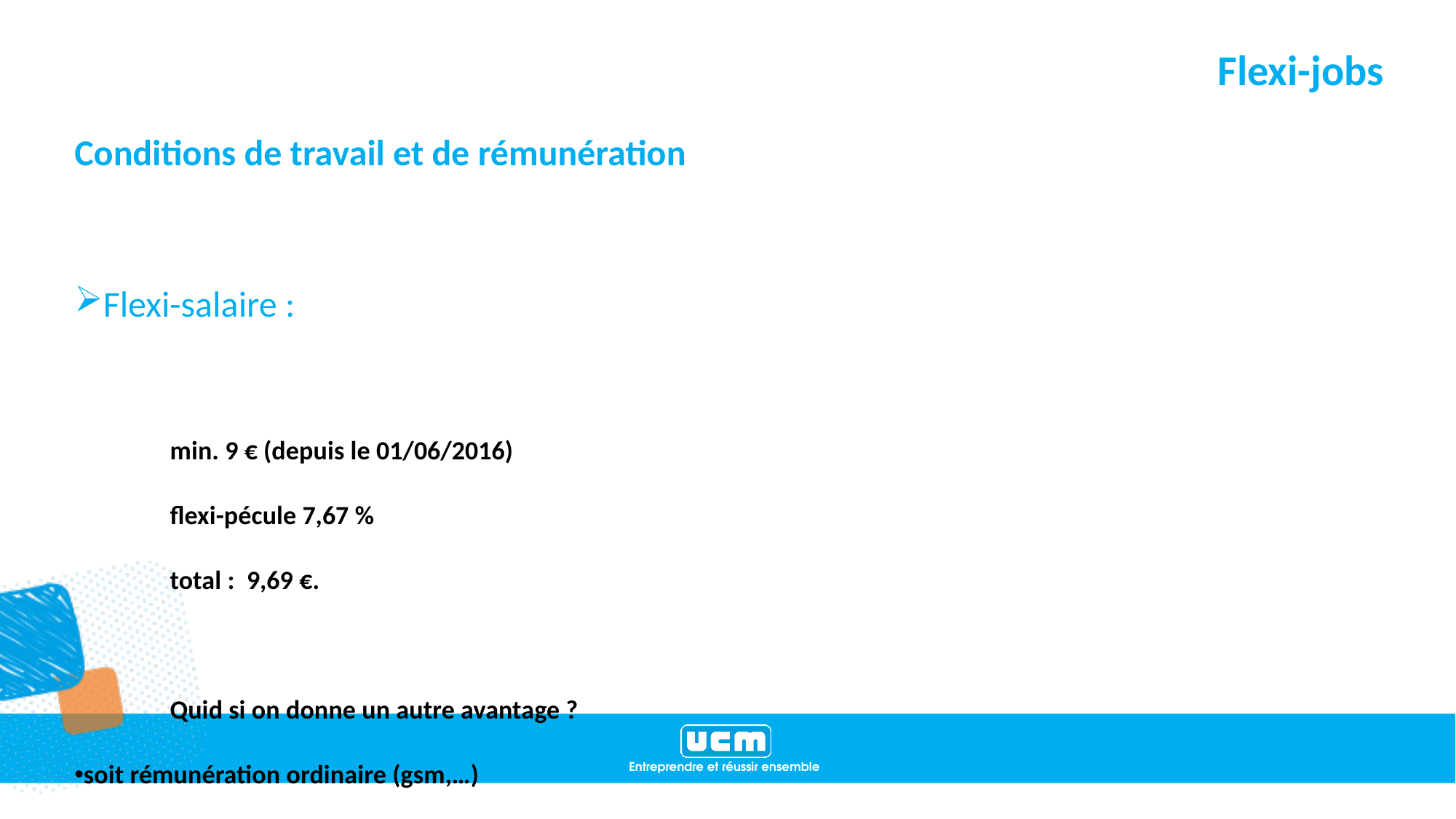

# Flexi-jobs
Conditions de travail et de rémunération

Flexi-salaire :

min. 9 € (depuis le 01/06/2016)
flexi-pécule 7,67 %
total :  9,69 €.

Quid si on donne un autre avantage ?
soit rémunération ordinaire (gsm,…)
soit traitement différent (véhicule, titres-repas,…)

27